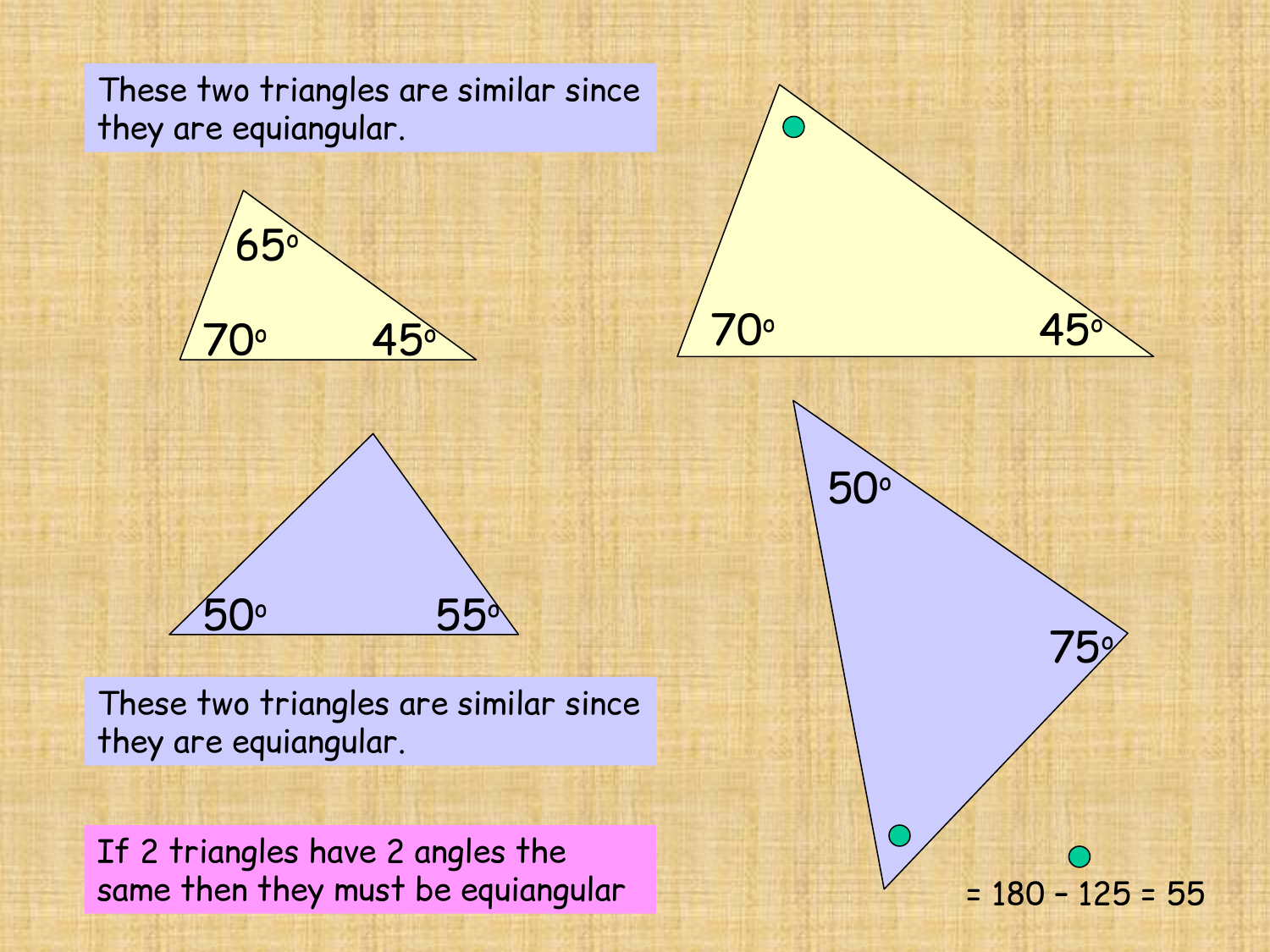

These two triangles are similar since they are equiangular.

65o
70o
45o
70o
45o

50o

50o
55o
75o
These two triangles are similar since they are equiangular.
If 2 triangles have 2 angles the same then they must be equiangular

         = 180 – 125 = 55